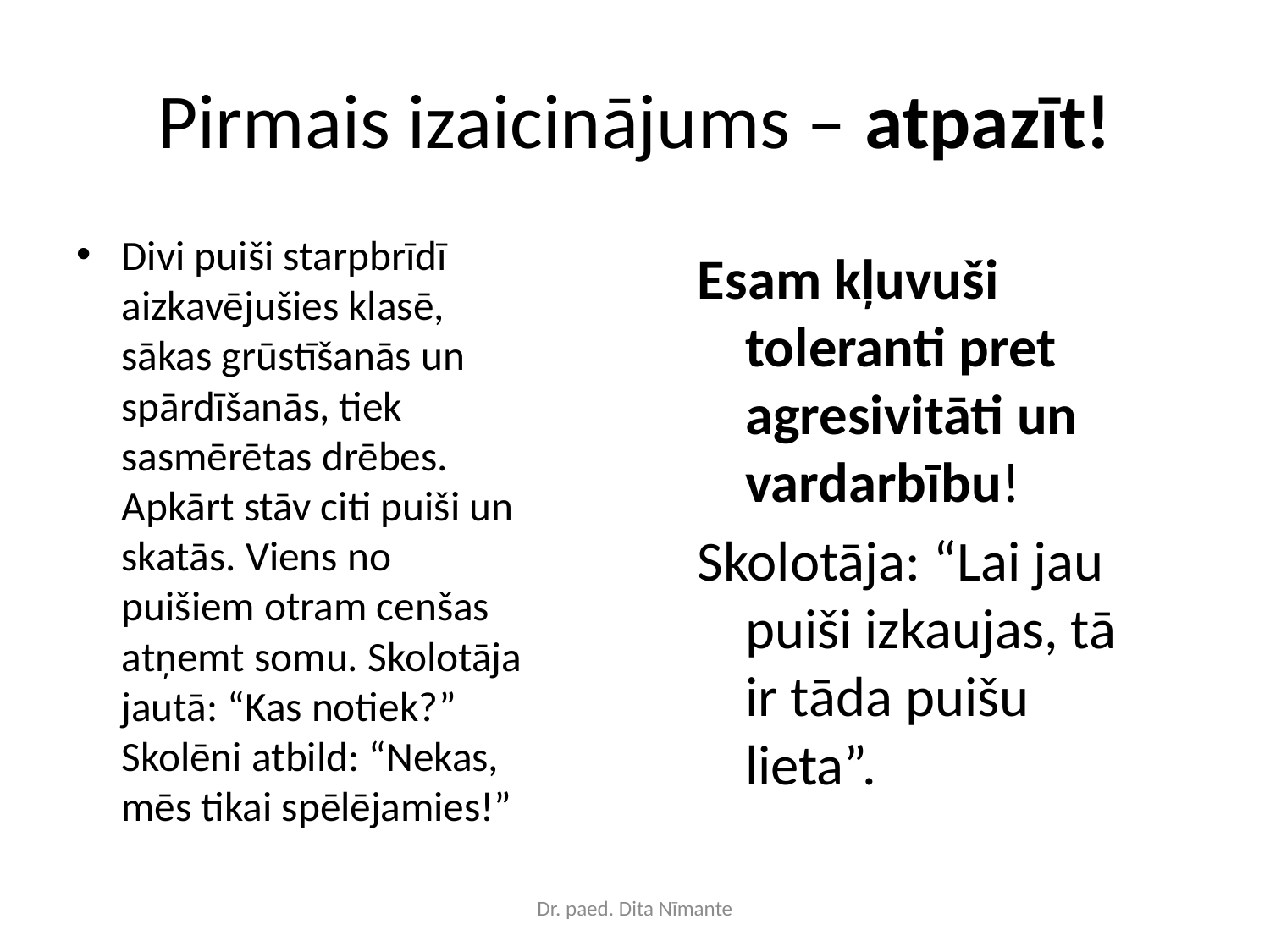

# Pirmais izaicinājums – atpazīt!
Divi puiši starpbrīdī aizkavējušies klasē, sākas grūstīšanās un spārdīšanās, tiek sasmērētas drēbes. Apkārt stāv citi puiši un skatās. Viens no puišiem otram cenšas atņemt somu. Skolotāja jautā: “Kas notiek?” Skolēni atbild: “Nekas, mēs tikai spēlējamies!”
Esam kļuvuši toleranti pret agresivitāti un vardarbību!
Skolotāja: “Lai jau puiši izkaujas, tā ir tāda puišu lieta”.
Dr. paed. Dita Nīmante